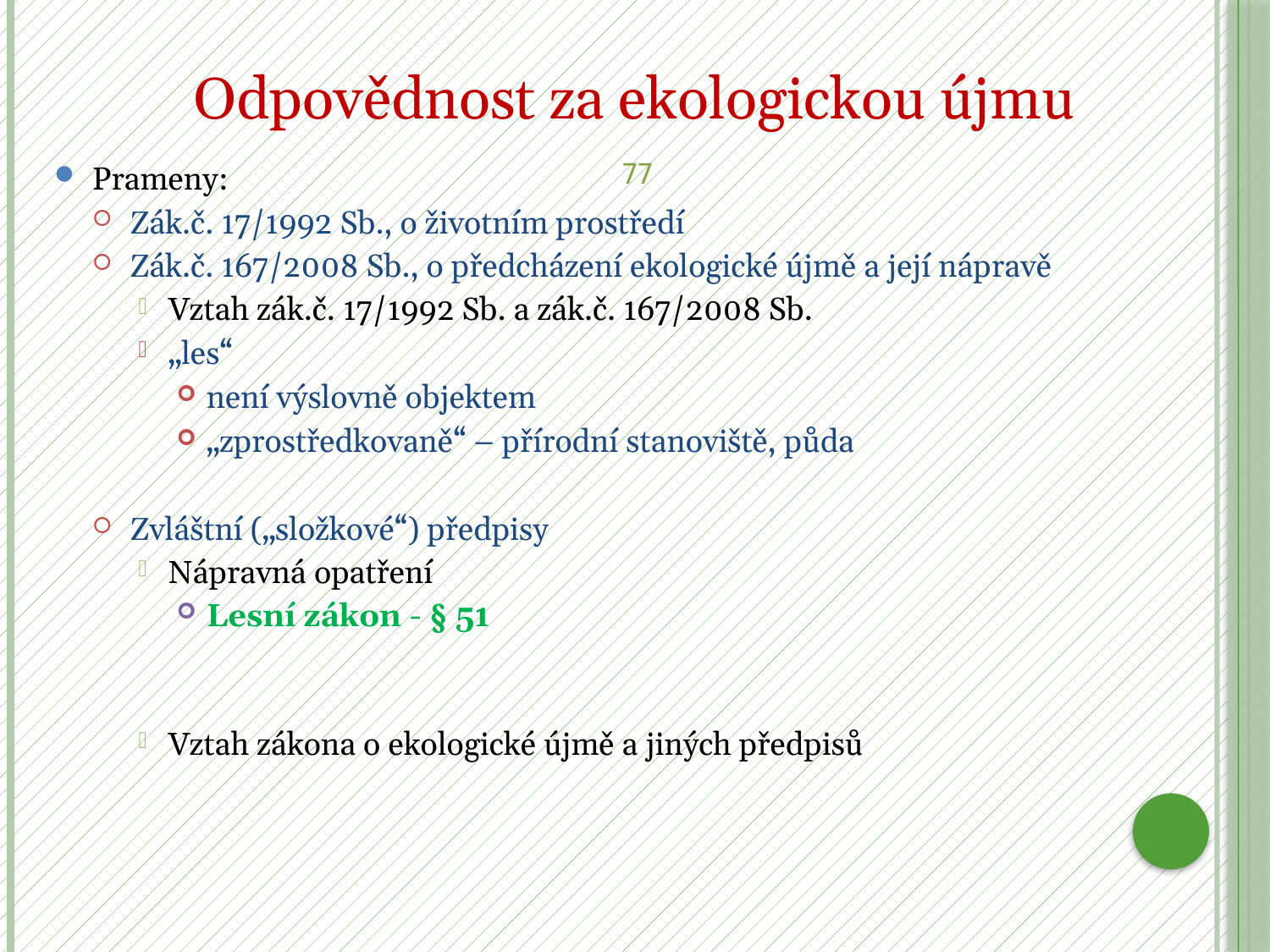

Odpovědnost za ekologickou újmu
77
Prameny:
Zák.č. 17/1992 Sb., o životním prostředí
Zák.č. 167/2008 Sb., o předcházení ekologické újmě a její nápravě
Vztah zák.č. 17/1992 Sb. a zák.č. 167/2008 Sb.
„les“
není výslovně objektem
„zprostředkovaně“ – přírodní stanoviště, půda

Zvláštní („složkové“) předpisy
Nápravná opatření
Lesní zákon - § 51

Vztah zákona o ekologické újmě a jiných předpisů